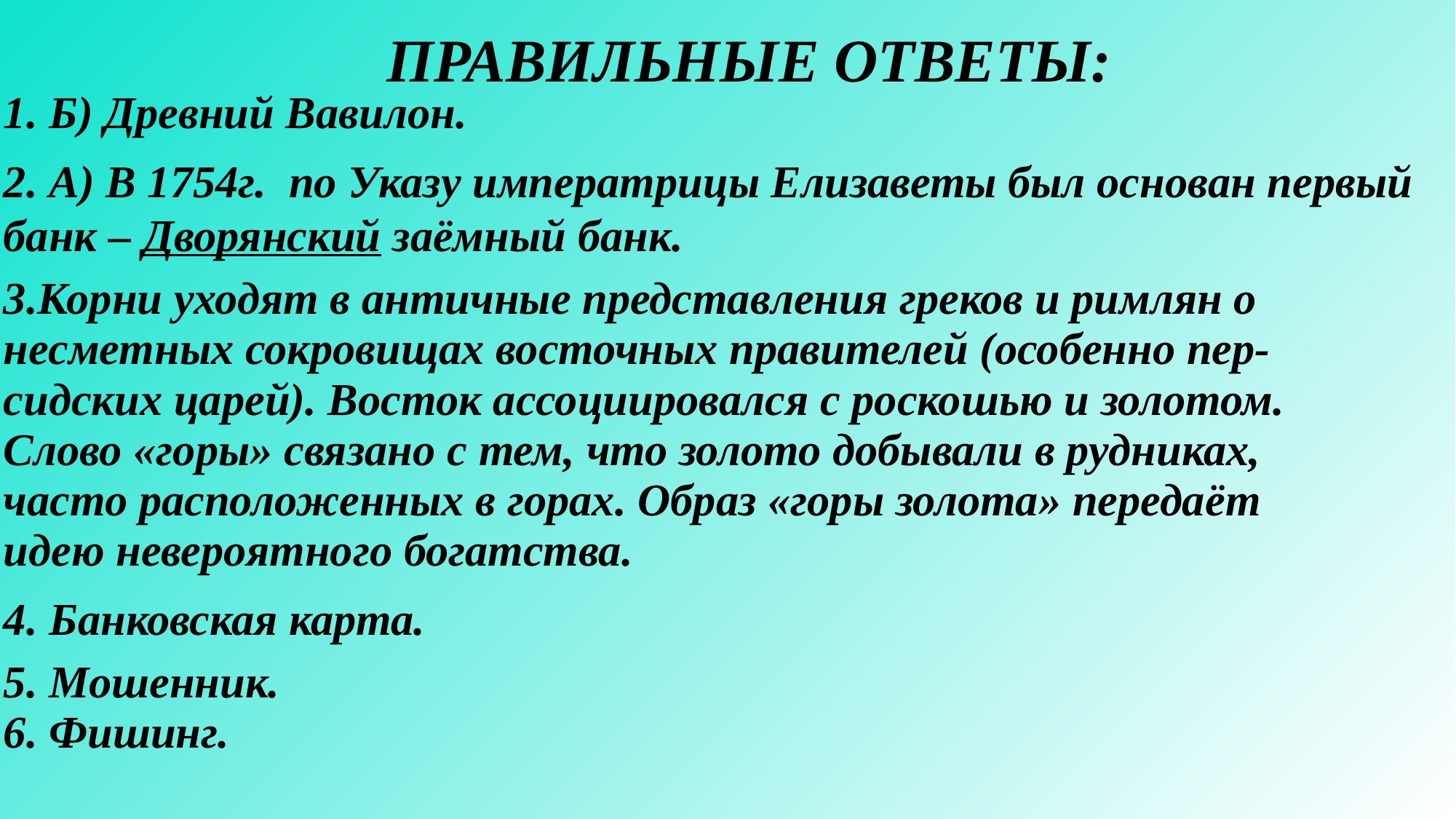

ПРАВИЛЬНЫЕ ОТВЕТЫ:
| 1. Б) Древний Вавилон. 2. А) В 1754г. по Указу императрицы Елизаветы был основан первый банк – Дворянский заёмный банк. 3.Корни уходят в античные представления греков и римлян о  несметных сокровищах восточных правителей (особенно пер-сидских царей). Восток ассоциировался с роскошью и золотом. Слово «горы» связано с тем, что золото добывали в рудниках,  часто расположенных в горах. Образ «горы золота» передаёт  идею невероятного богатства. 4. Банковская карта. 5. Мошенник. 6. Фишинг. |
| --- |